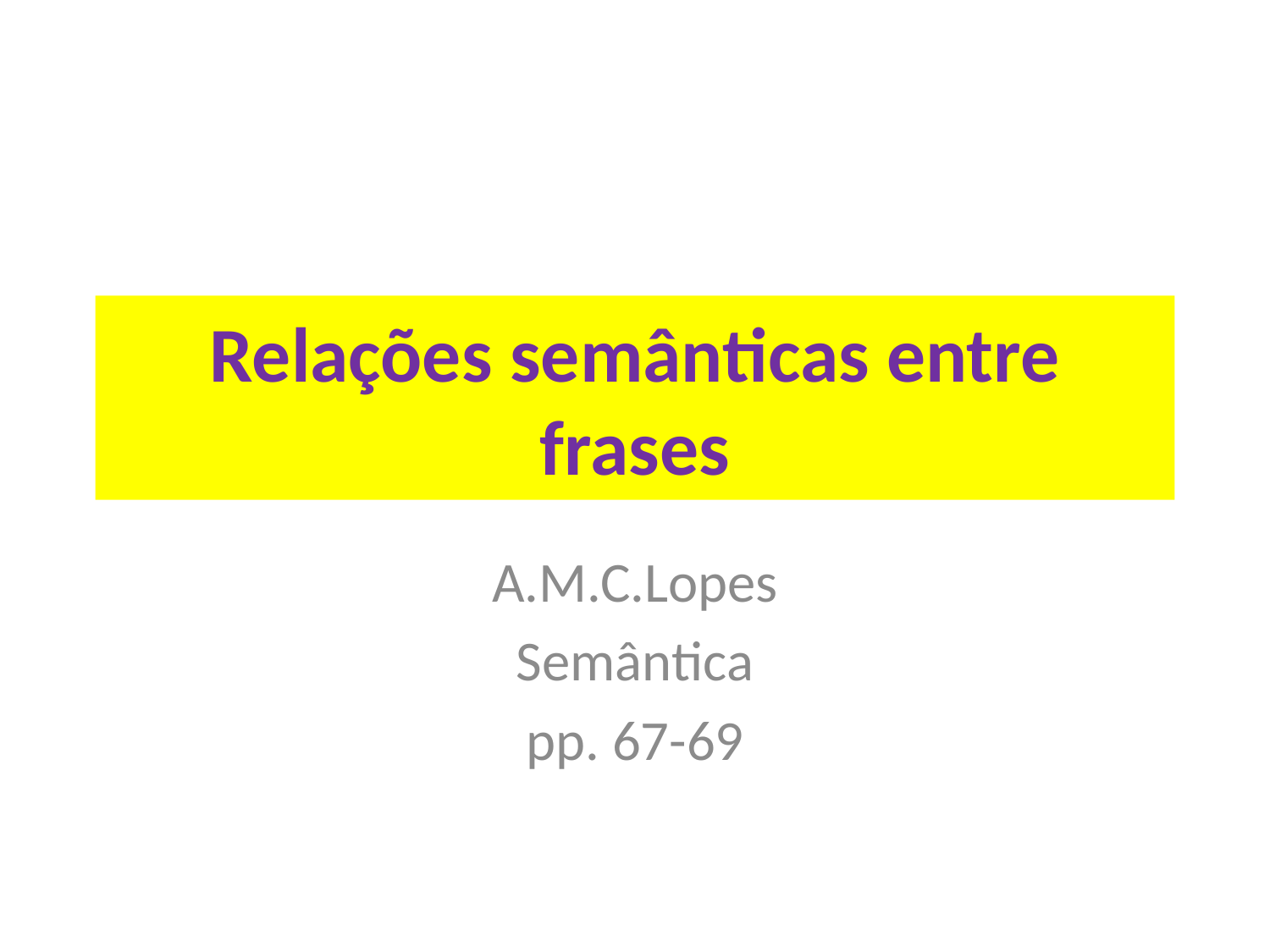

# Relações semânticas entre frases
A.M.C.Lopes
Semântica
pp. 67-69